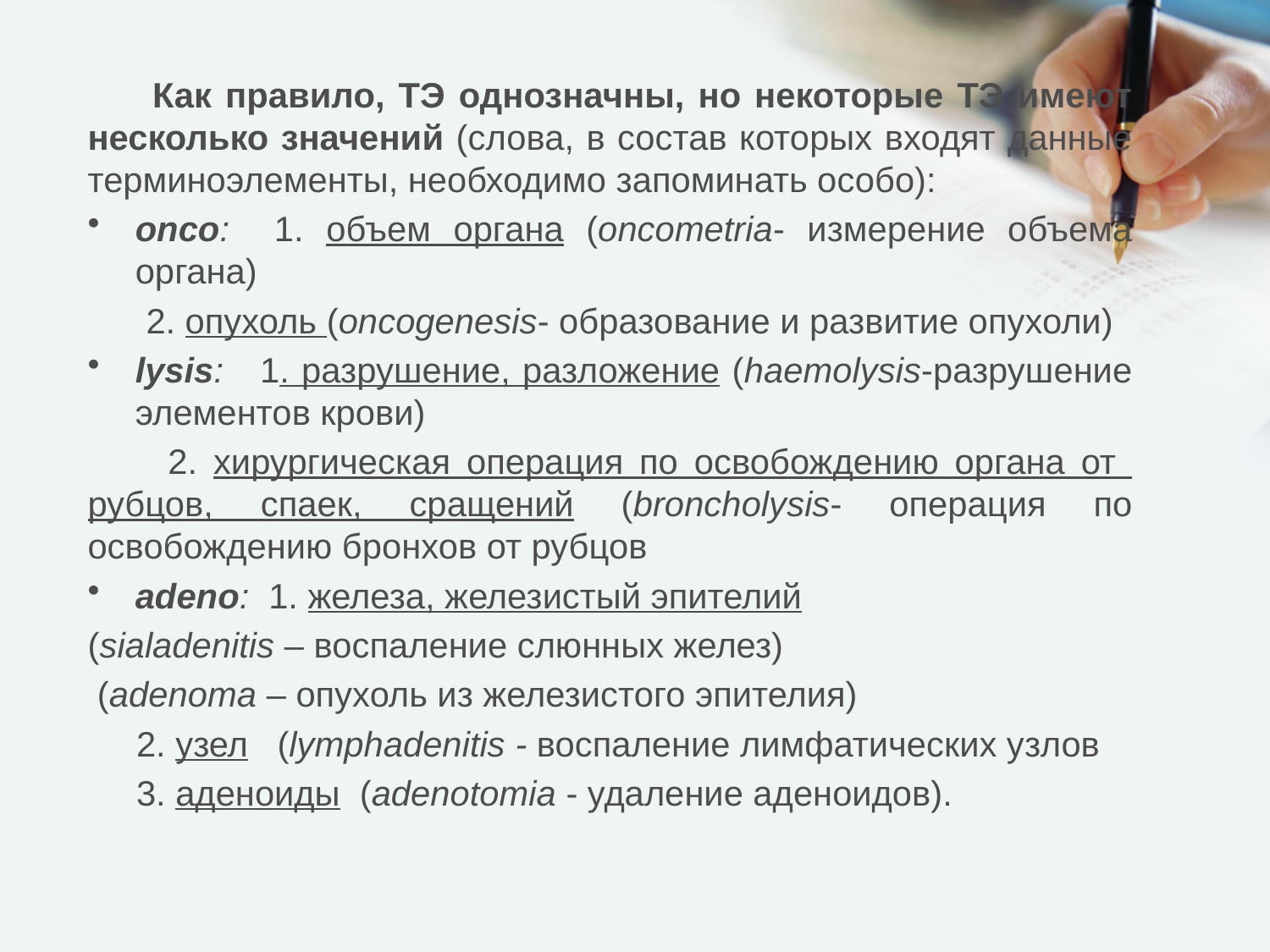

Как правило, ТЭ однозначны, но некоторые ТЭ имеют несколько значений (слова, в состав которых входят данные терминоэлементы, необходимо запоминать особо):
onco:  1. объем органа (oncometria- измерение объема органа)
      2. опухоль (oncogenesis- образование и развитие опухоли)
lysis:   1. разрушение, разложение (haemolysis-разрушение элементов крови)
     2. хирургическая операция по освобождению органа от  рубцов, спаек, сращений (broncholysis- операция по освобождению бронхов от рубцов
adeno:  1. железа, железистый эпителий
(sialadenitis – воспаление слюнных желез)
 (adenoma – опухоль из железистого эпителия)
     2. узел   (lymphadenitis - воспаление лимфатических узлов
     3. аденоиды  (adenotomia - удаление аденоидов).